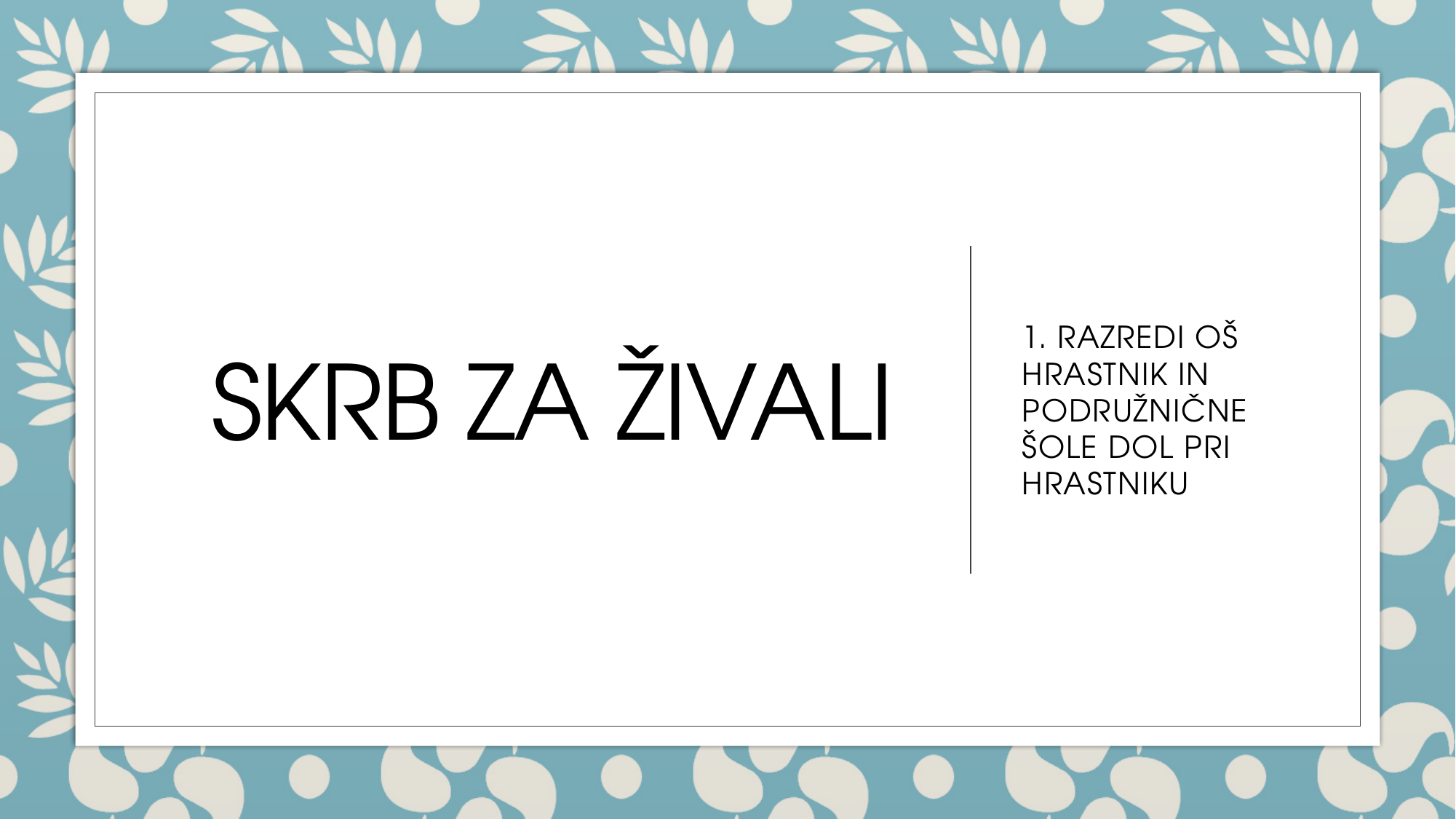

# SKRB ZA ŽIVALI
1. RAZREDI OŠ HRASTNIK IN PODRUŽNIČNE ŠOLE DOL PRI HRASTNIKU